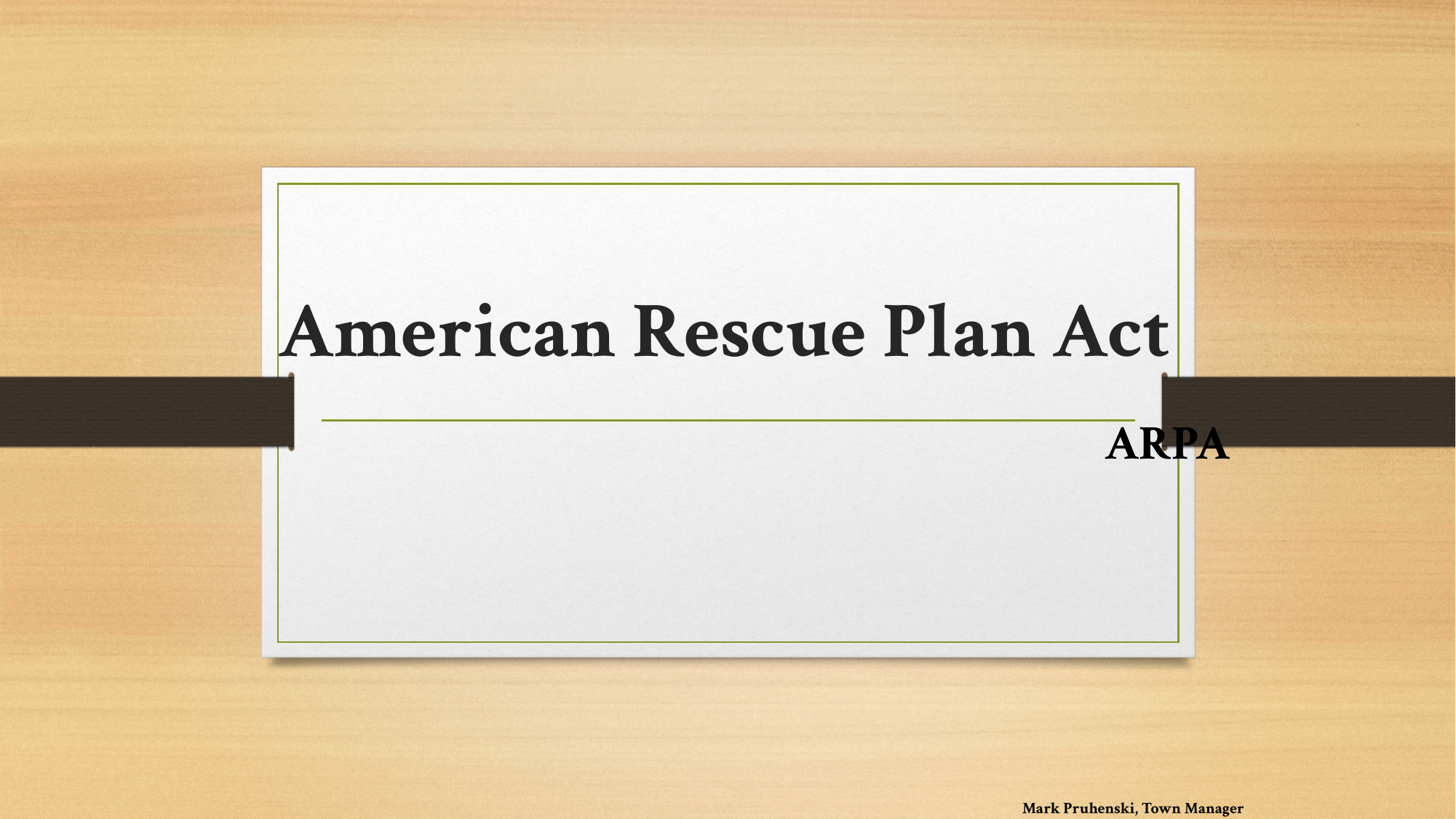

# American Rescue Plan Act
								    ARPA

																	  Mark Pruhenski, Town Manager
								                           								          Chris Rembold, Asst. Town Manager
								                                                                                                                             Susan Carmel, Finance Director